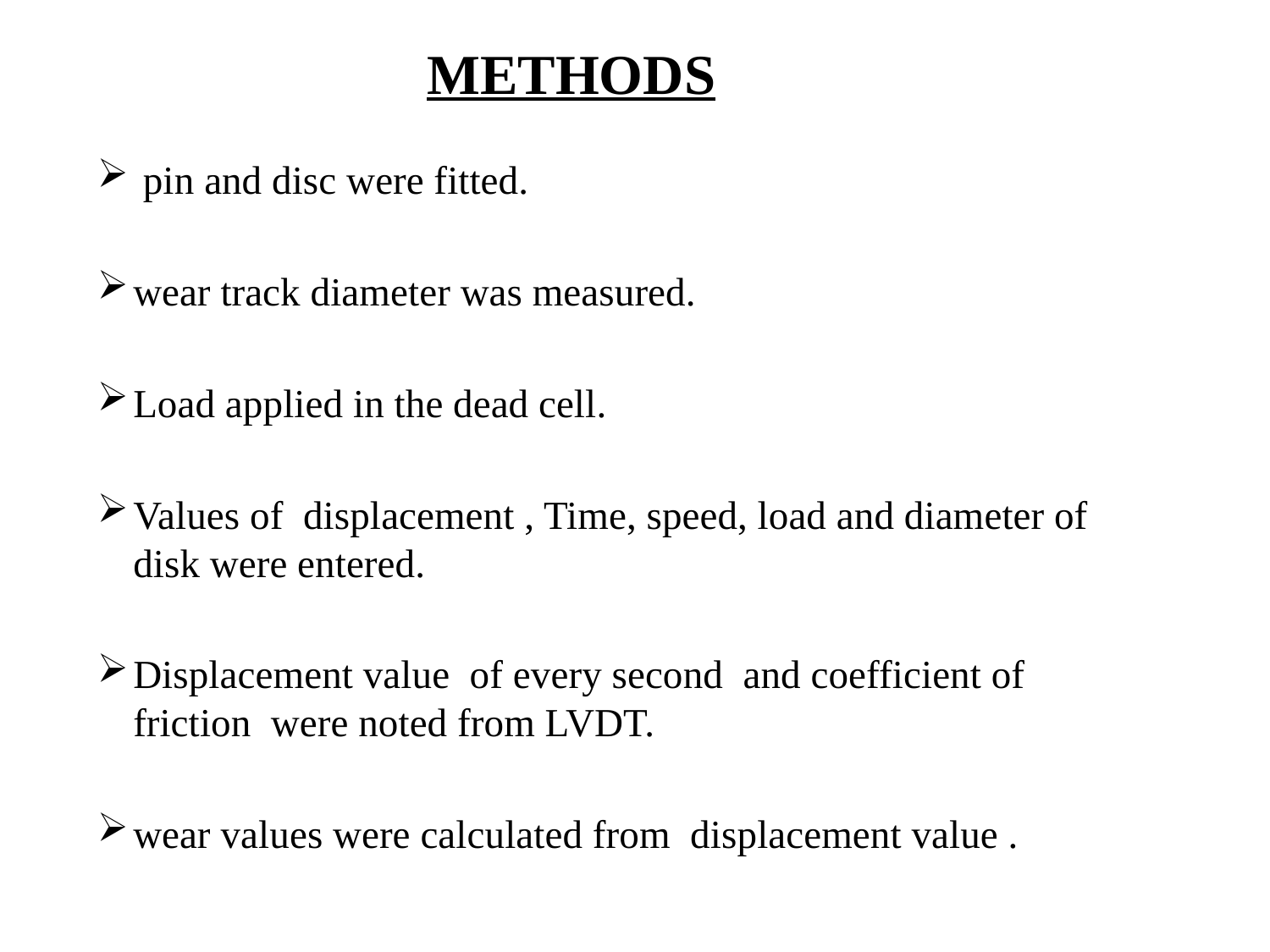

Methods
 pin and disc were fitted.

wear track diameter was measured.

Load applied in the dead cell.

Values of  displacement , Time, speed, load and diameter of disk were entered.

Displacement value  of every second  and coefficient of friction  were noted from LVDT.

wear values were calculated from  displacement value .